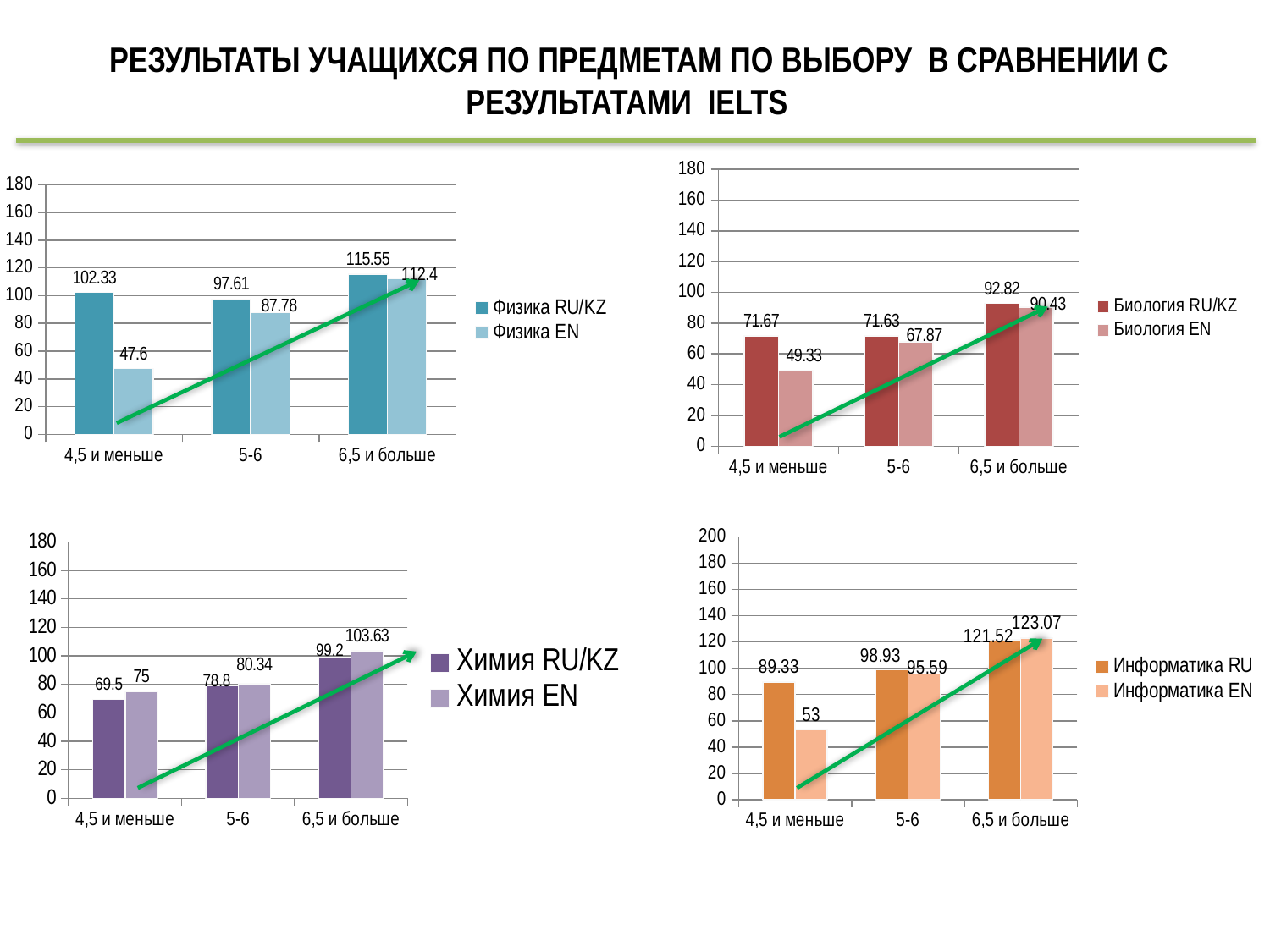

# РЕЗУЛЬТАТЫ УЧАЩИХСЯ ПО ПРЕДМЕТАМ ПО ВЫБОРУ  В СРАВНЕНИИ С РЕЗУЛЬТАТАМИ  IELTS

### Chart

| Category | Биология RU/KZ | Биология EN |
|---|---|---|
| 4,5 и меньше | 71.67 | 49.333333333333336 |
| 5-6 | 71.63 | 67.8721590909091 |
| 6,5 и больше | 92.82 | 90.43386243386243 |

### Chart

| Category | Физика RU/KZ | Физика EN |
|---|---|---|
| 4,5 и меньше | 102.33 | 47.6 |
| 5-6 | 97.61 | 87.78 |
| 6,5 и больше | 115.55 | 112.4 |

### Chart

| Category | Информатика RU | Информатика EN |
|---|---|---|
| 4,5 и меньше | 89.33 | 53.0 |
| 5-6 | 98.93 | 95.59 |
| 6,5 и больше | 121.52 | 123.07 |

### Chart

| Category | Химия RU/KZ | Химия EN |
|---|---|---|
| 4,5 и меньше | 69.5 | 75.0 |
| 5-6 | 78.8 | 80.34 |
| 6,5 и больше | 99.2 | 103.63 |